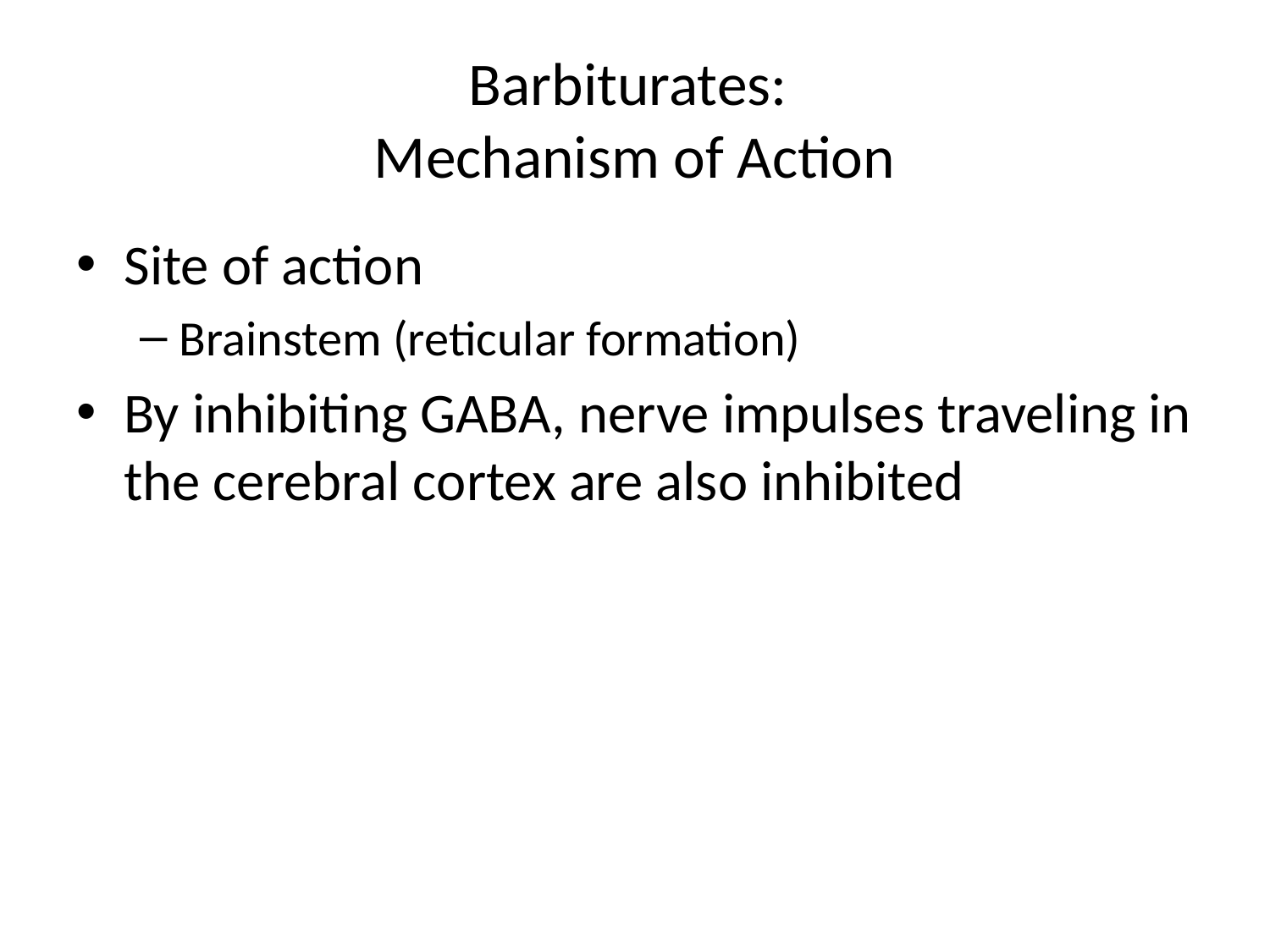

# Barbiturates: Mechanism of Action
Site of action
Brainstem (reticular formation)
By inhibiting GABA, nerve impulses traveling in the cerebral cortex are also inhibited